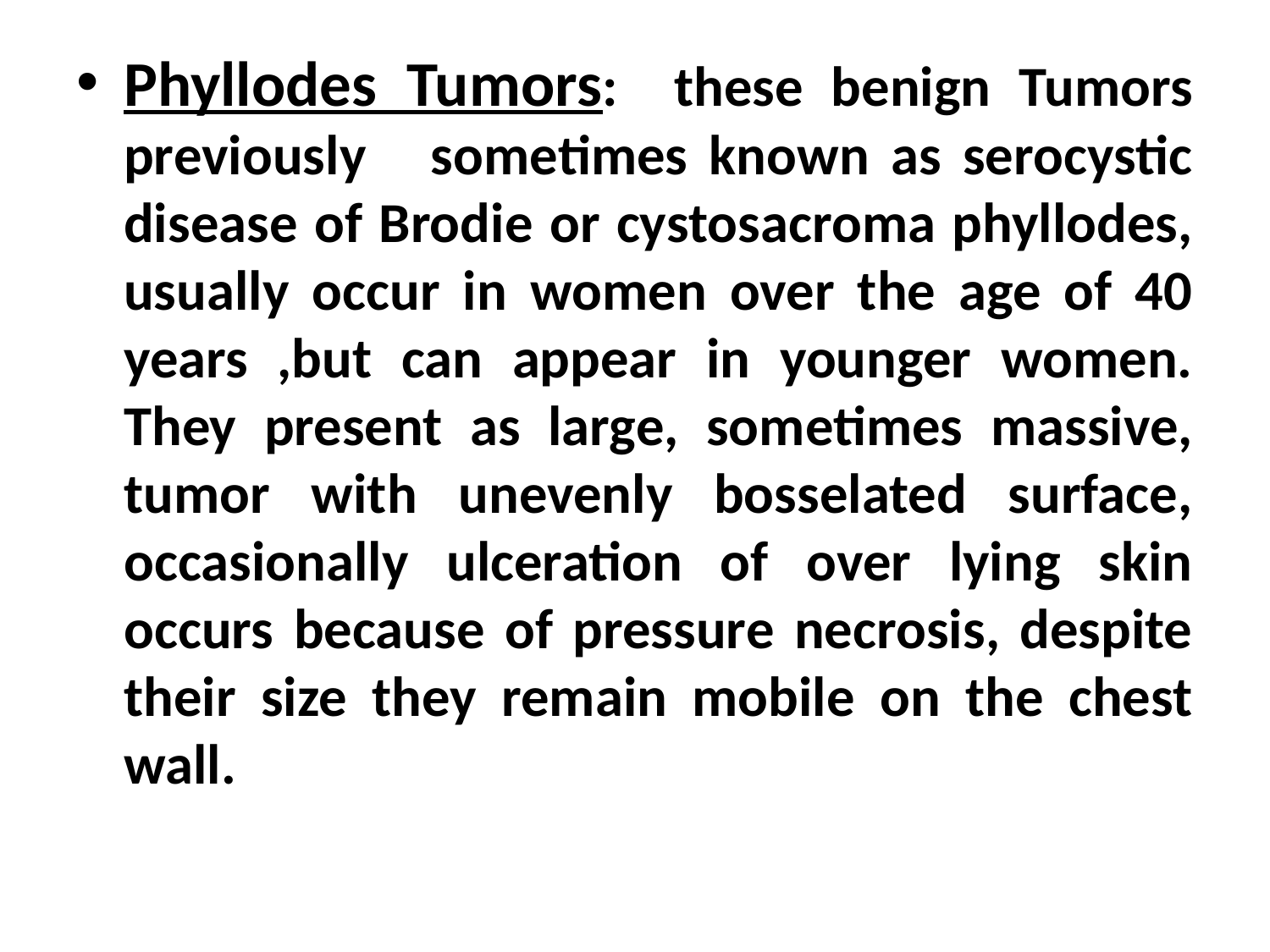

Phyllodes Tumors:  these benign Tumors previously   sometimes known as serocystic disease of Brodie or cystosacroma phyllodes, usually occur in women over the age of 40 years ,but can appear in younger women. They present as large, sometimes massive, tumor with unevenly bosselated surface, occasionally ulceration of over lying skin occurs because of pressure necrosis, despite their size they remain mobile on the chest wall.